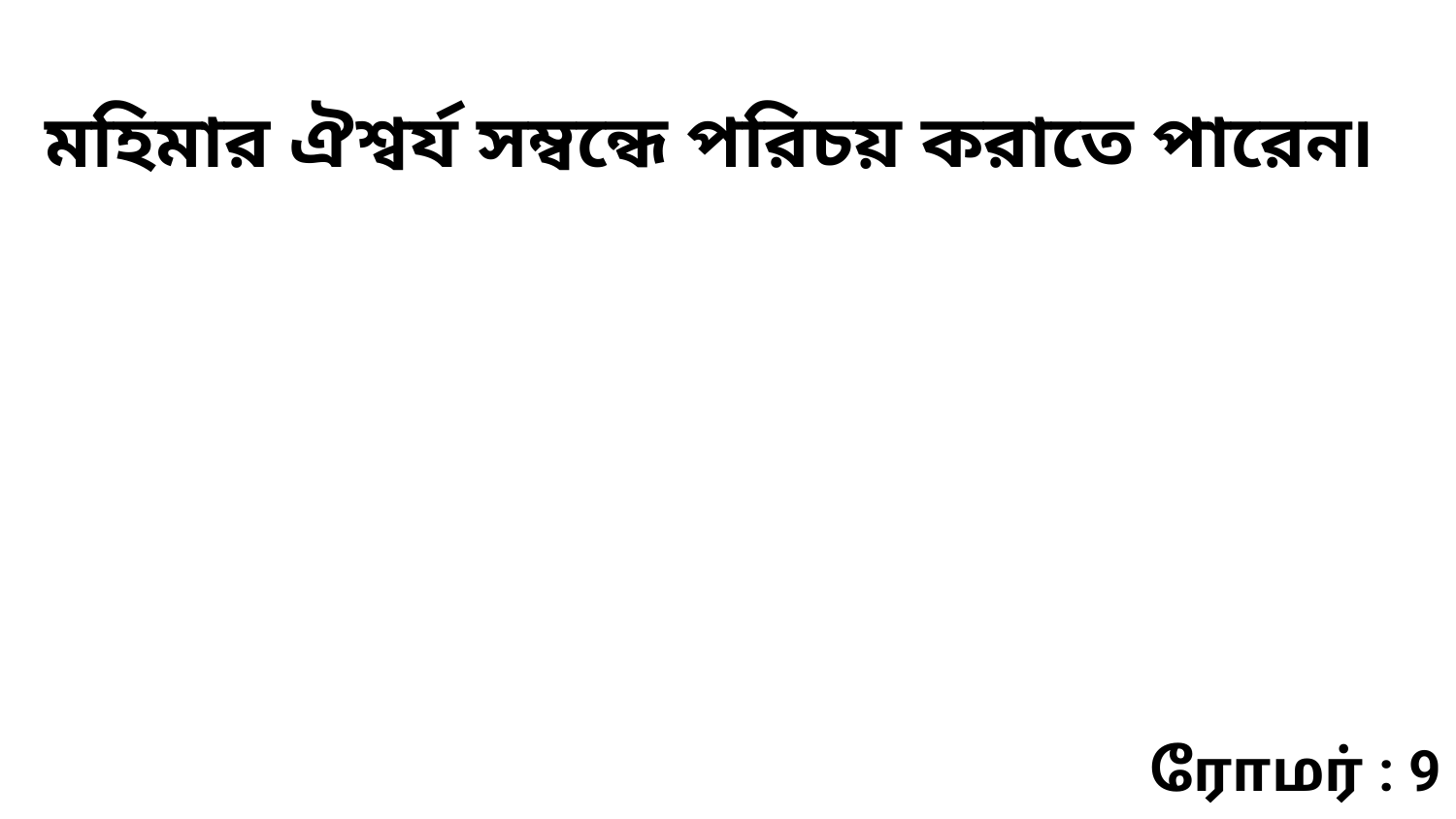

মহিমার ঐশ্বর্য সম্বন্ধে পরিচয় করাতে পারেন৷
ரோமர் : 9